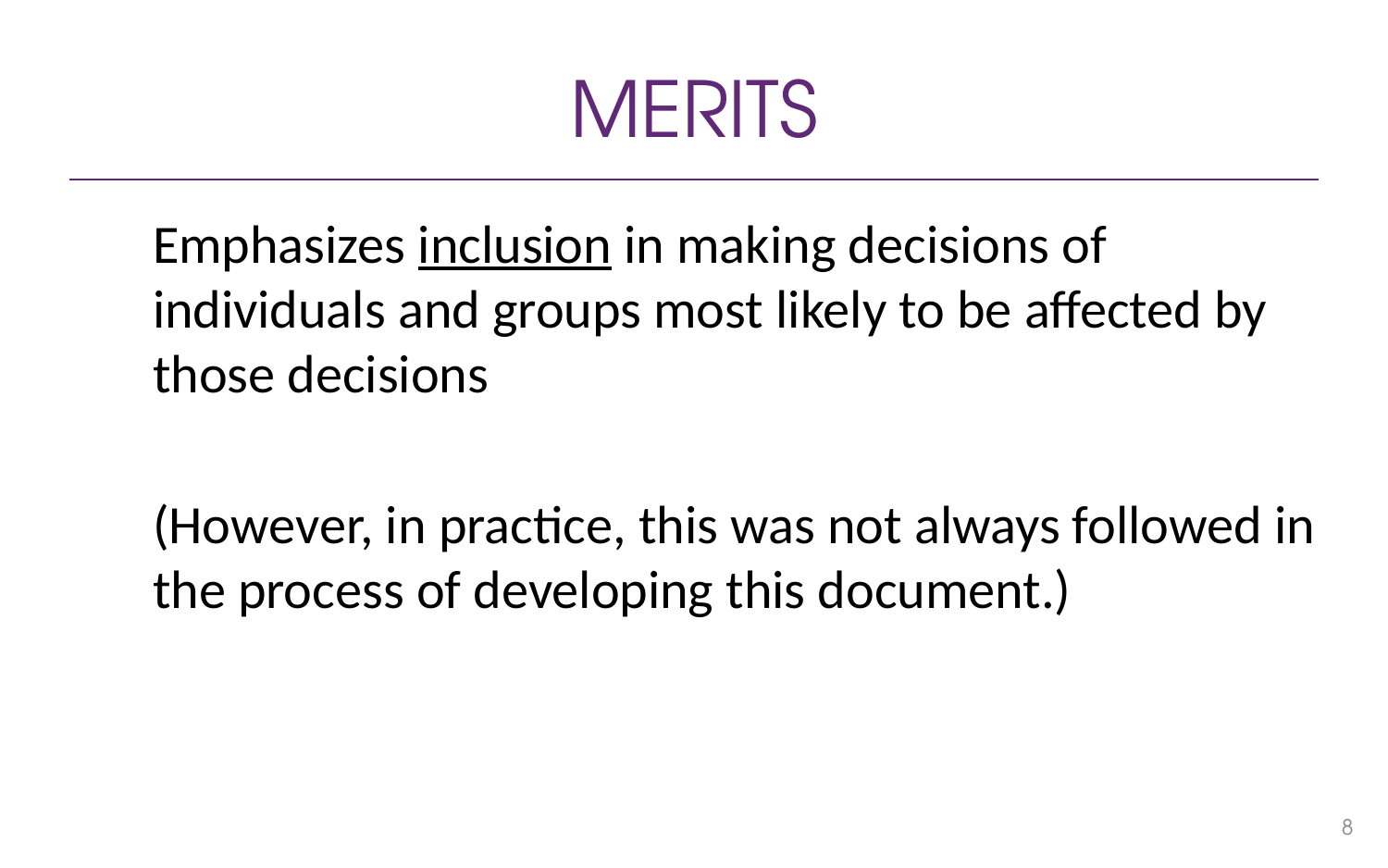

# Merits
Emphasizes inclusion in making decisions of individuals and groups most likely to be affected by those decisions

(However, in practice, this was not always followed in the process of developing this document.)
8